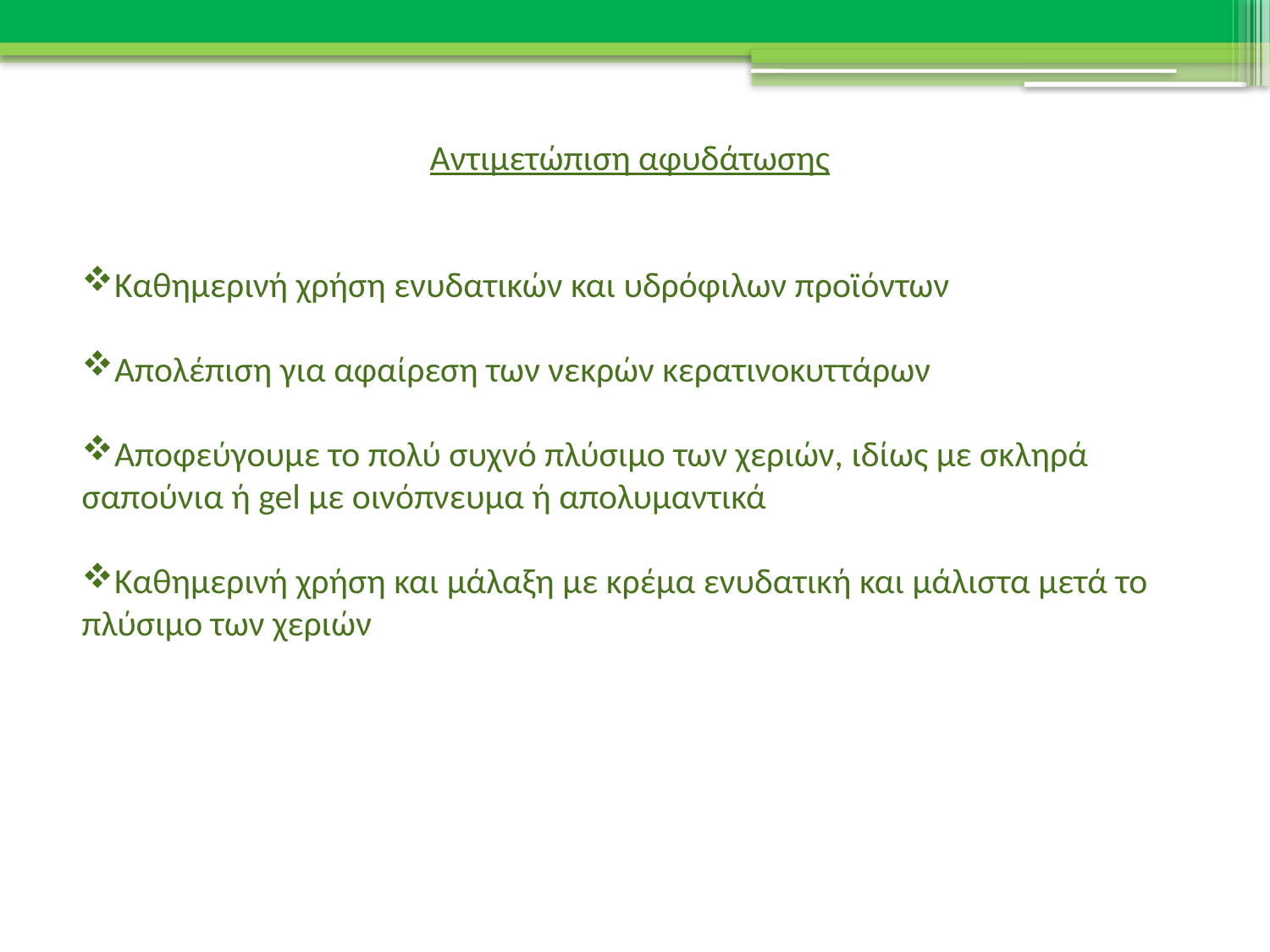

Αντιμετώπιση αφυδάτωσης

Καθημερινή χρήση ενυδατικών και υδρόφιλων προϊόντων

Απολέπιση για αφαίρεση των νεκρών κερατινοκυττάρων

Αποφεύγουμε το πολύ συχνό πλύσιμο των χεριών, ιδίως με σκληρά σαπούνια ή gel με οινόπνευμα ή απολυμαντικά
Καθημερινή χρήση και μάλαξη με κρέμα ενυδατική και μάλιστα μετά το πλύσιμο των χεριών